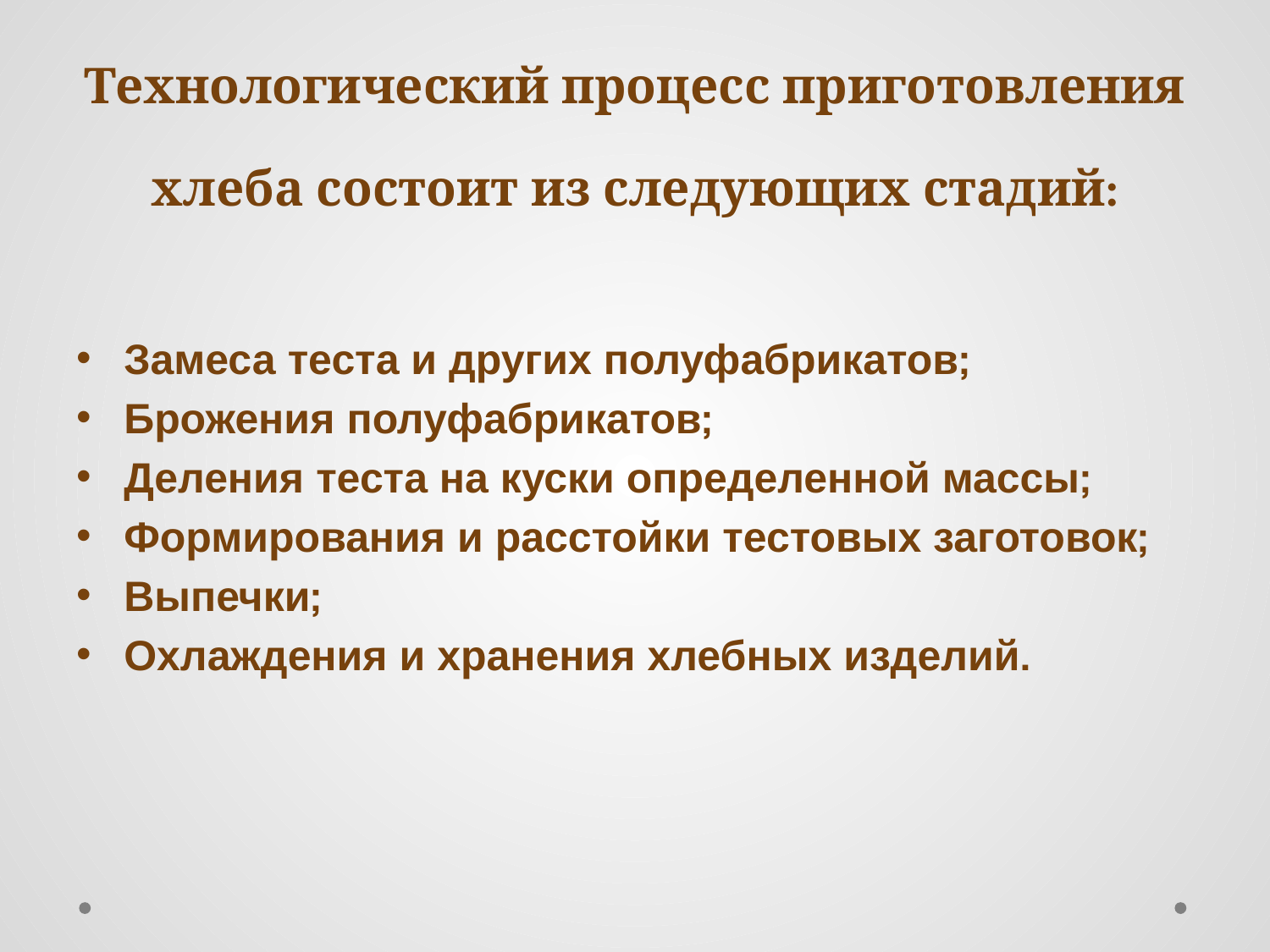

# Технологический процесс приготовления хлеба состоит из следующих стадий:
Замеса теста и других полуфабрикатов;
Брожения полуфабрикатов;
Деления теста на куски определенной массы;
Формирования и расстойки тестовых заготовок;
Выпечки;
Охлаждения и хранения хлебных изделий.